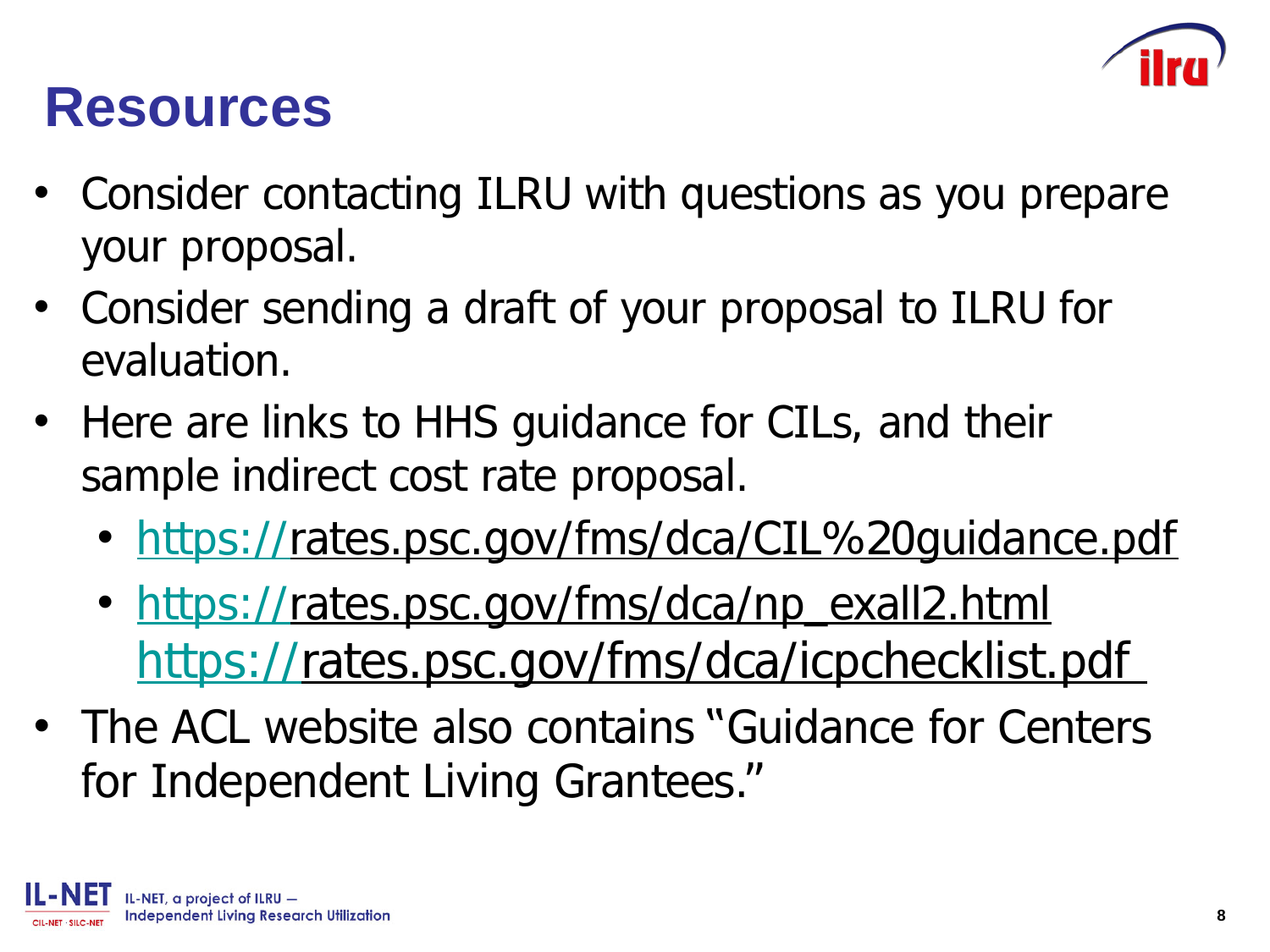

# Resources
Consider contacting ILRU with questions as you prepare your proposal.
Consider sending a draft of your proposal to ILRU for evaluation.
Here are links to HHS guidance for CILs, and their sample indirect cost rate proposal.
https://rates.psc.gov/fms/dca/CIL%20guidance.pdf
https://rates.psc.gov/fms/dca/np_exall2.html   https://rates.psc.gov/fms/dca/icpchecklist.pdf
The ACL website also contains “Guidance for Centers for Independent Living Grantees.”